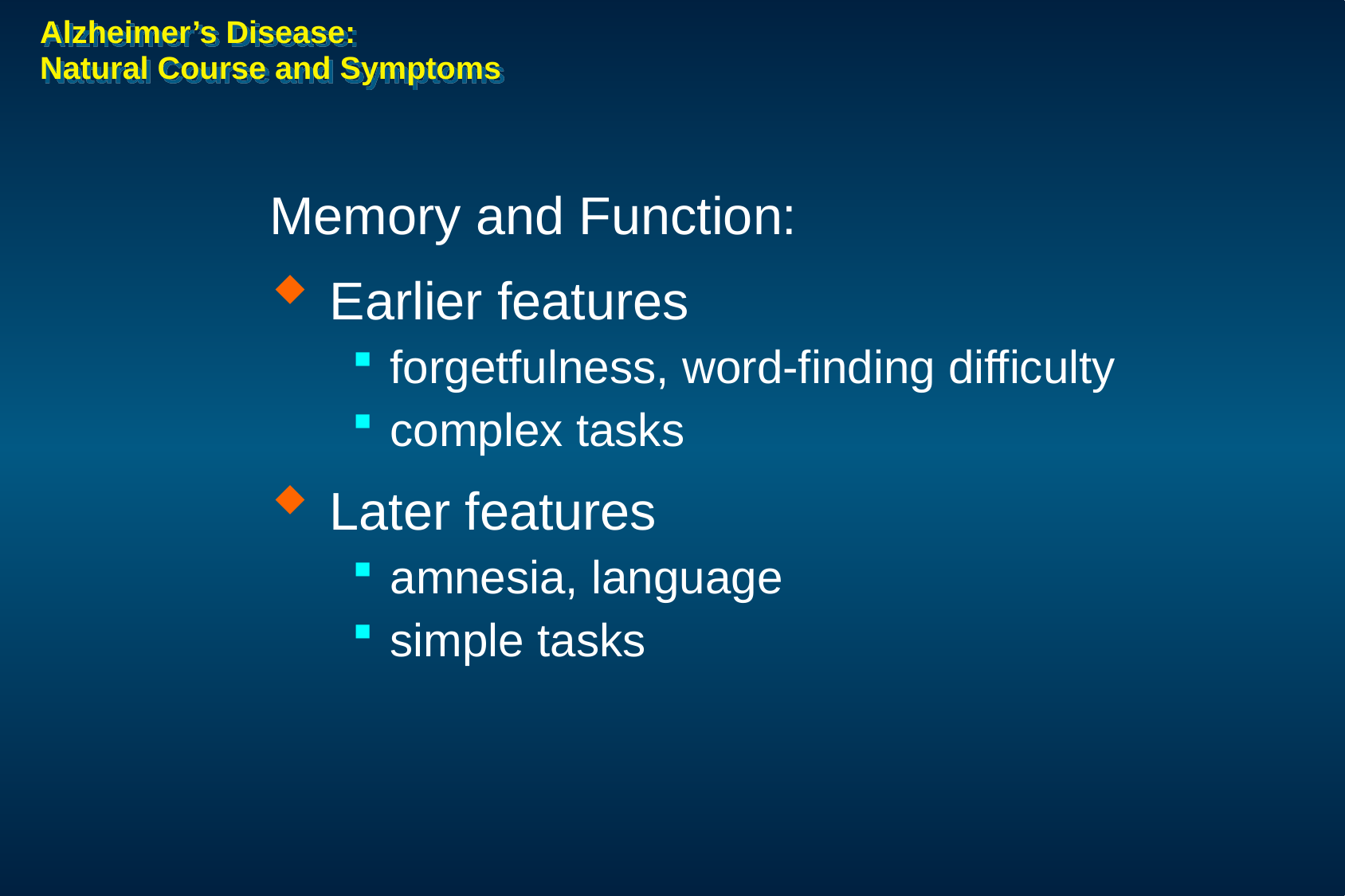

# Alzheimer’s Disease: Natural Course and Symptoms
Memory and Function:
Earlier features
forgetfulness, word-finding difficulty
complex tasks
Later features
amnesia, language
simple tasks